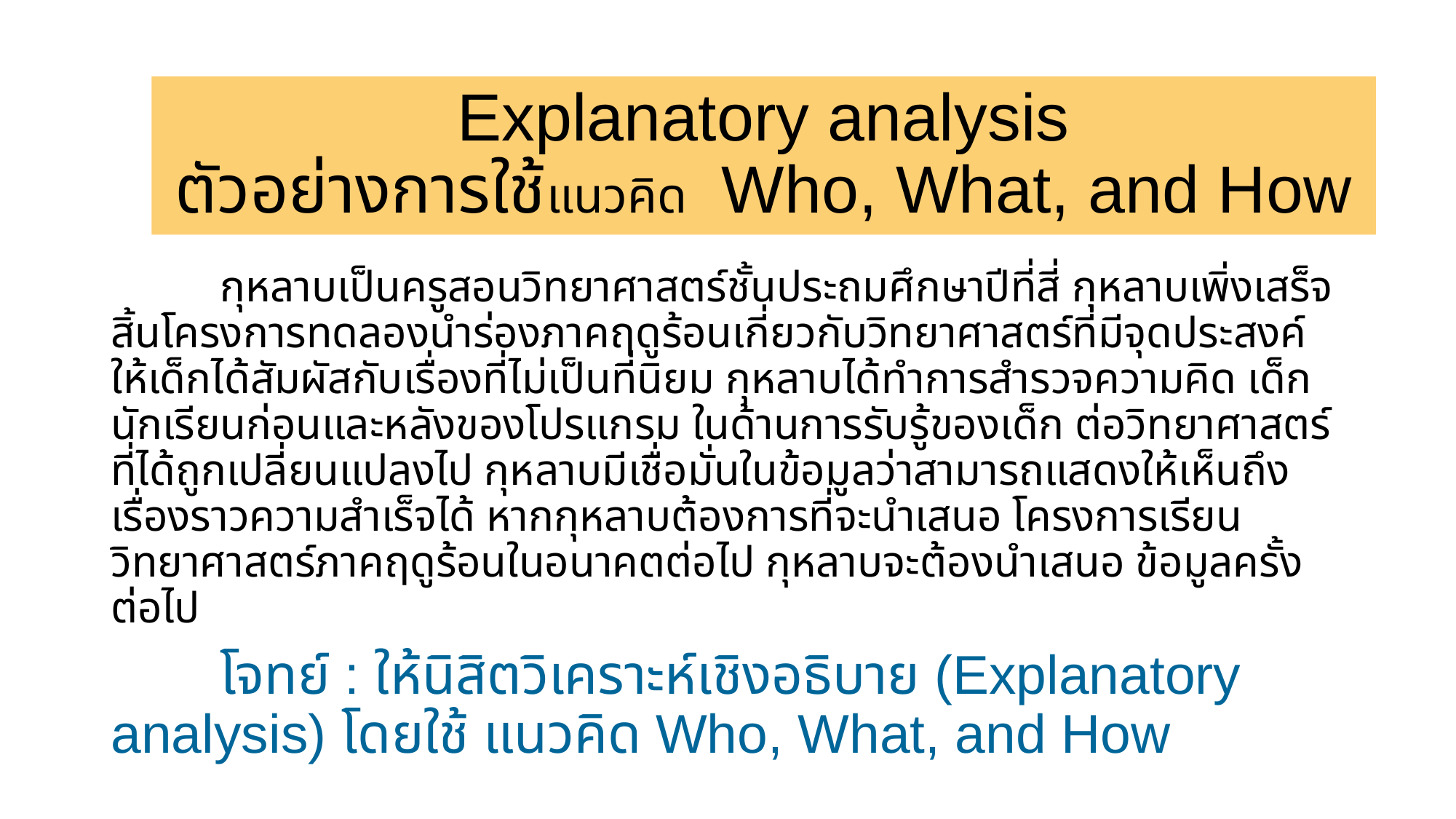

# Explanatory analysis ตัวอย่างการใช้แนวคิด  Who, What, and How
	กุหลาบเป็นครูสอนวิทยาศาสตร์ชั้นประถมศึกษาปีที่สี่ กุหลาบเพิ่งเสร็จสิ้นโครงการทดลองนำร่องภาคฤดูร้อนเกี่ยวกับวิทยาศาสตร์ที่มีจุดประสงค์ ให้เด็กได้สัมผัสกับเรื่องที่ไม่เป็นที่นิยม กุหลาบได้ทำการสำรวจความคิด เด็กนักเรียนก่อนและหลังของโปรแกรม ในด้านการรับรู้ของเด็ก ต่อวิทยาศาสตร์ที่ได้ถูกเปลี่ยนแปลงไป กุหลาบมีเชื่อมั่นในข้อมูลว่าสามารถแสดงให้เห็นถึงเรื่องราวความสำเร็จได้ หากกุหลาบต้องการที่จะนำเสนอ โครงการเรียนวิทยาศาสตร์ภาคฤดูร้อนในอนาคตต่อไป กุหลาบจะต้องนำเสนอ ข้อมูลครั้งต่อไป
	โจทย์ : ให้นิสิตวิเคราะห์เชิงอธิบาย (Explanatory analysis) โดยใช้ แนวคิด Who, What, and How